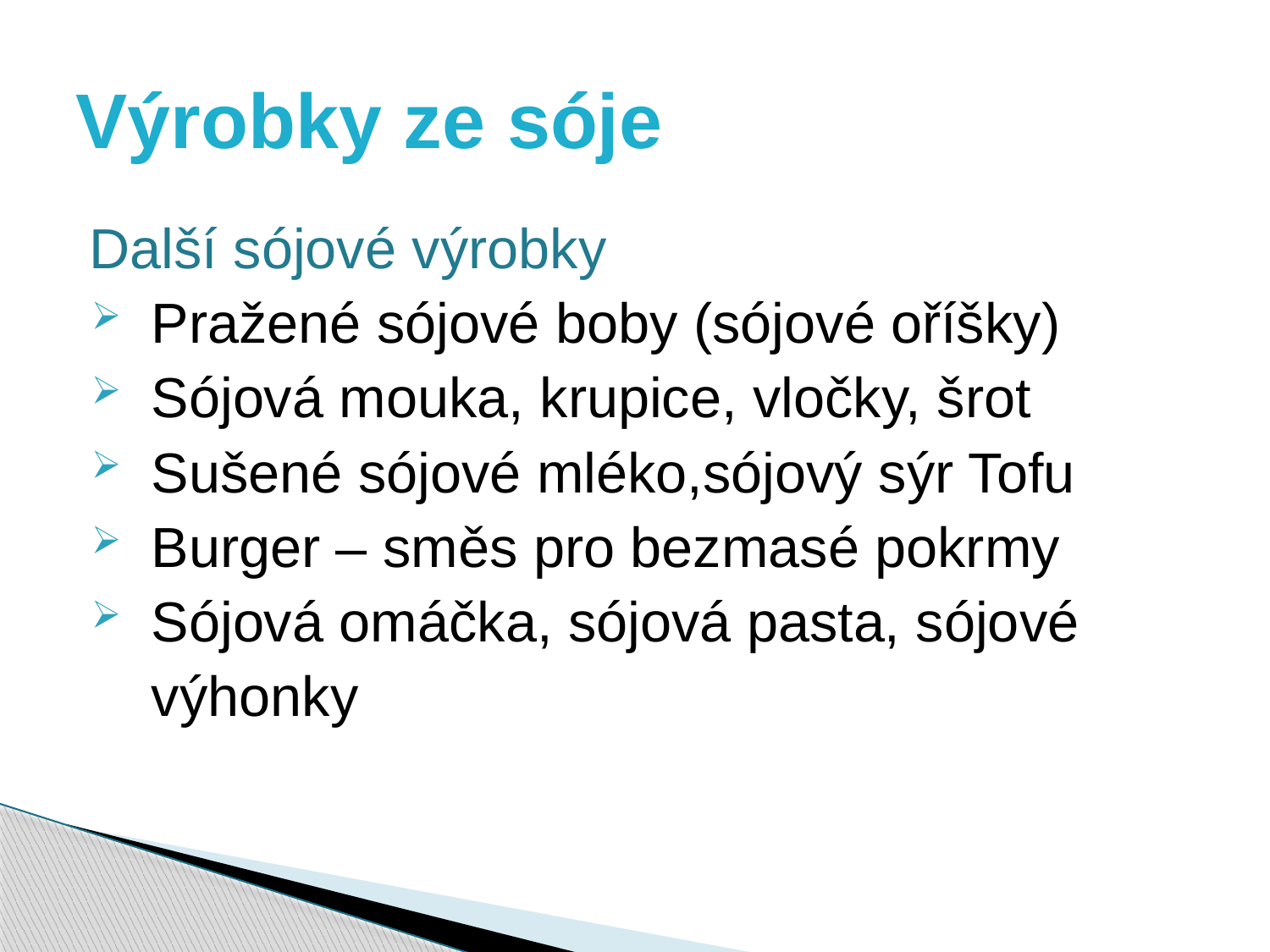

# Výrobky ze sóje
Další sójové výrobky
Pražené sójové boby (sójové oříšky)
Sójová mouka, krupice, vločky, šrot
Sušené sójové mléko,sójový sýr Tofu
Burger – směs pro bezmasé pokrmy
Sójová omáčka, sójová pasta, sójové
	výhonky